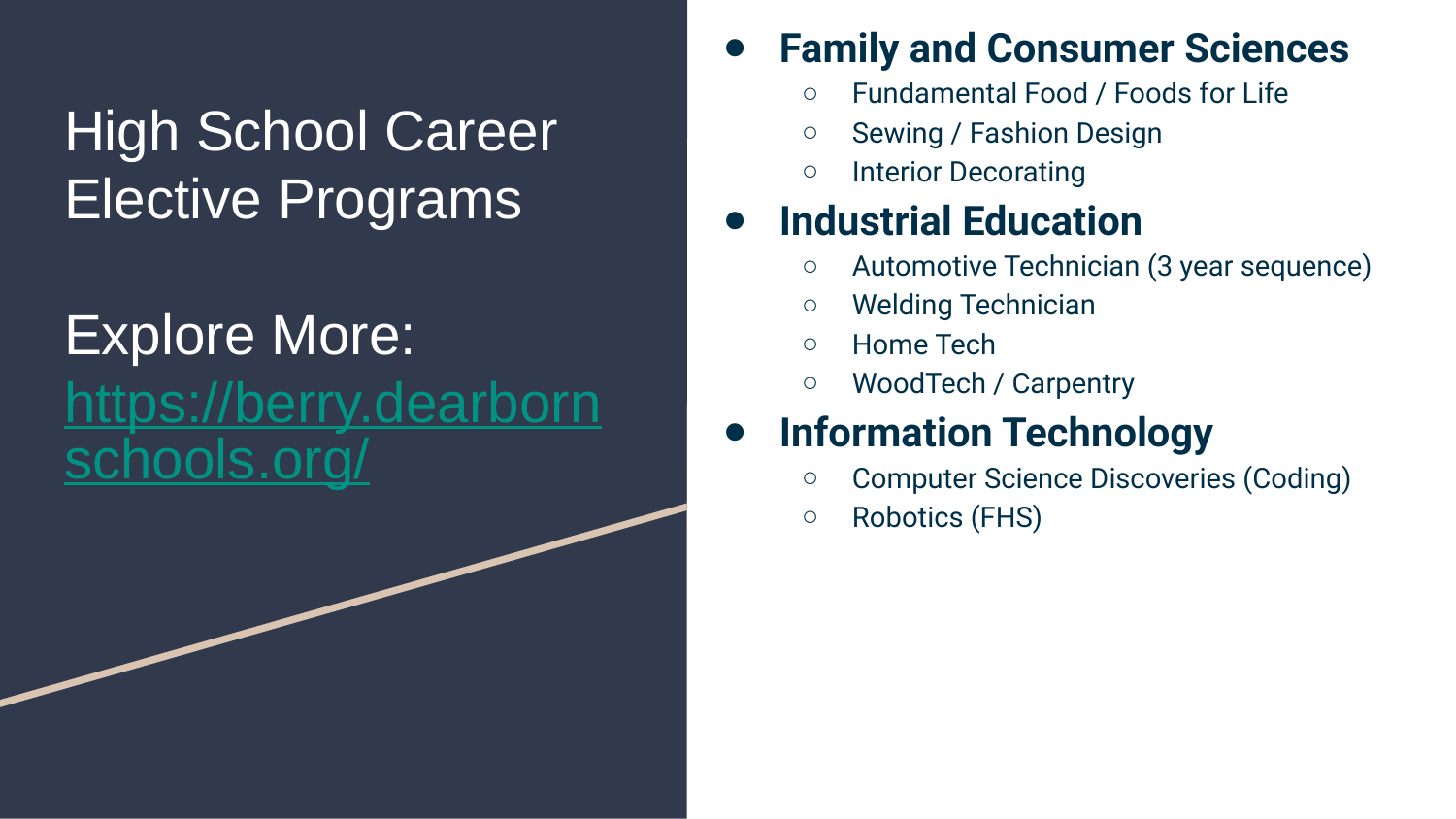

Family and Consumer Sciences
Fundamental Food / Foods for Life
Sewing / Fashion Design
Interior Decorating
Industrial Education
Automotive Technician (3 year sequence)
Welding Technician
Home Tech
WoodTech / Carpentry
Information Technology
Computer Science Discoveries (Coding)
Robotics (FHS)

# High School Career  Elective Programs

Explore More:
https://berry.dearbornschools.org/